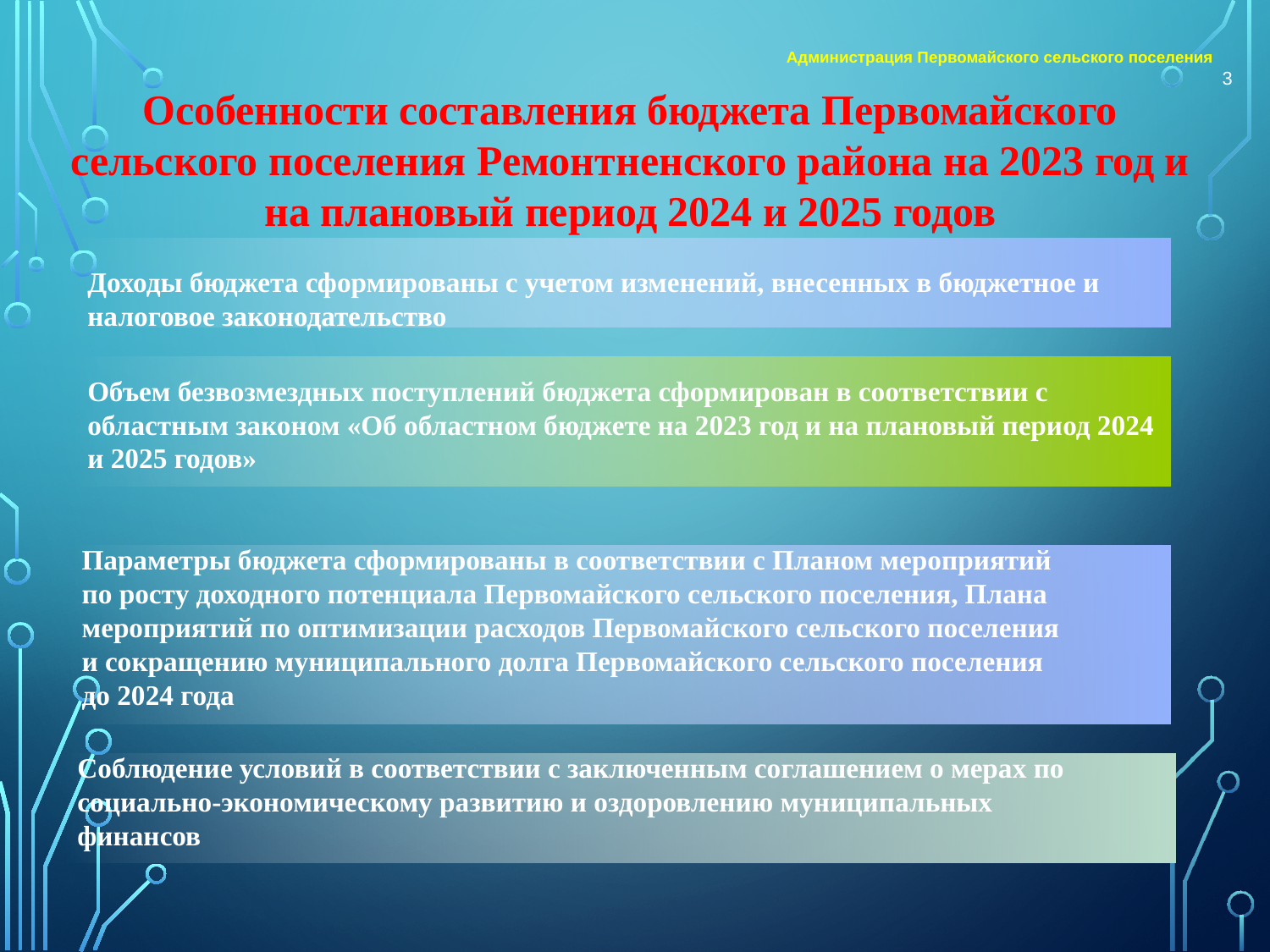

Администрация Первомайского сельского поселения
3
Особенности составления бюджета Первомайского сельского поселения Ремонтненского района на 2023 год и на плановый период 2024 и 2025 годов

Доходы бюджета сформированы с учетом изменений, внесенных в бюджетное и налоговое законодательство

Объем безвозмездных поступлений бюджета сформирован в соответствии с областным законом «Об областном бюджете на 2023 год и на плановый период 2024 и 2025 годов»
Параметры бюджета сформированы в соответствии с Планом мероприятий по росту доходного потенциала Первомайского сельского поселения, Плана мероприятий по оптимизации расходов Первомайского сельского поселения и сокращению муниципального долга Первомайского сельского поселения до 2024 года

Соблюдение условий в соответствии с заключенным соглашением о мерах по социально-экономическому развитию и оздоровлению муниципальных финансов